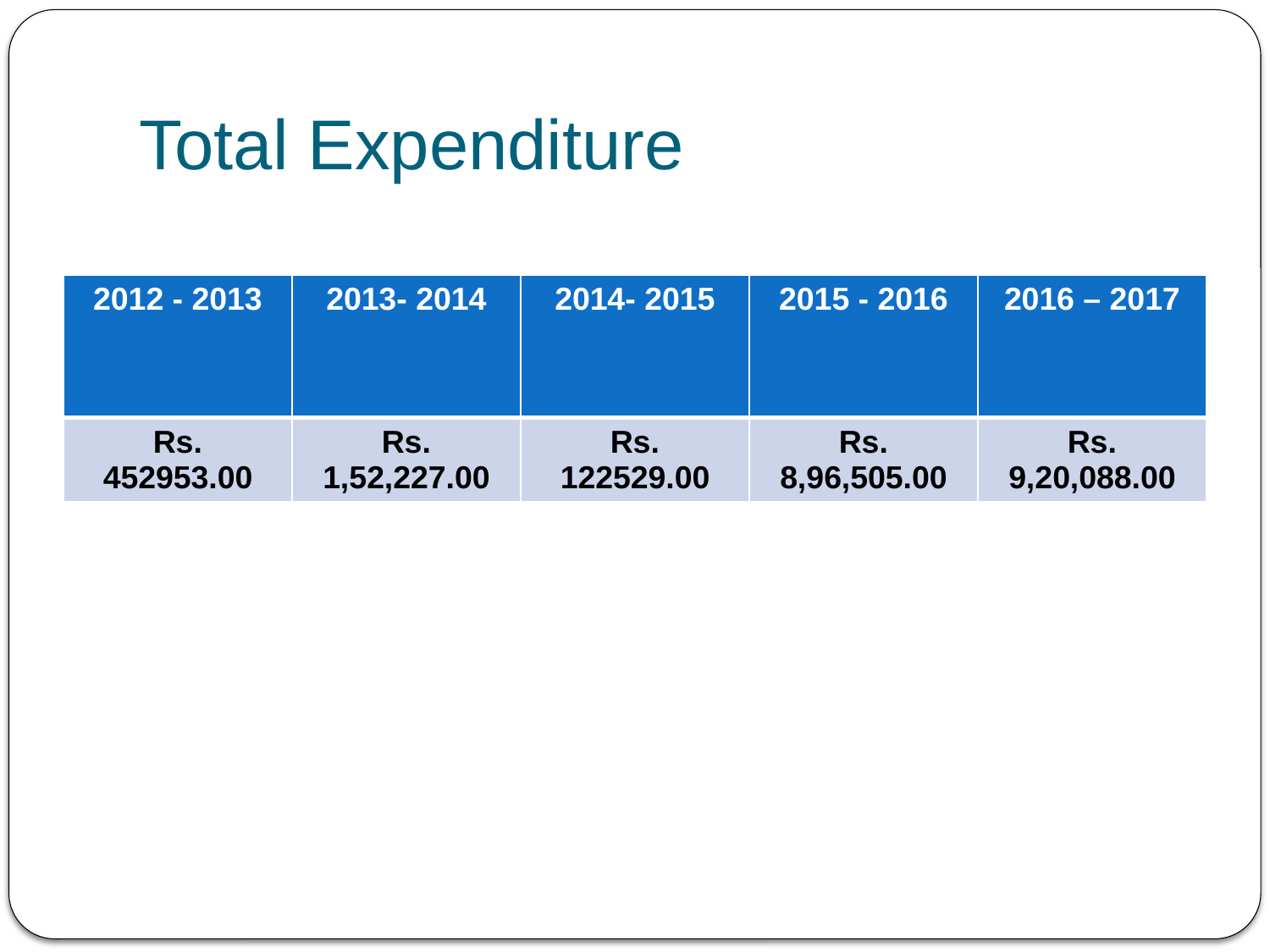

# Total Expenditure

| 2012 - 2013 | 2013- 2014 | 2014- 2015 | 2015 - 2016 | 2016 – 2017 |
| --- | --- | --- | --- | --- |
| Rs. 452953.00 | Rs. 1,52,227.00 | Rs. 122529.00 | Rs. 8,96,505.00 | Rs. 9,20,088.00 |